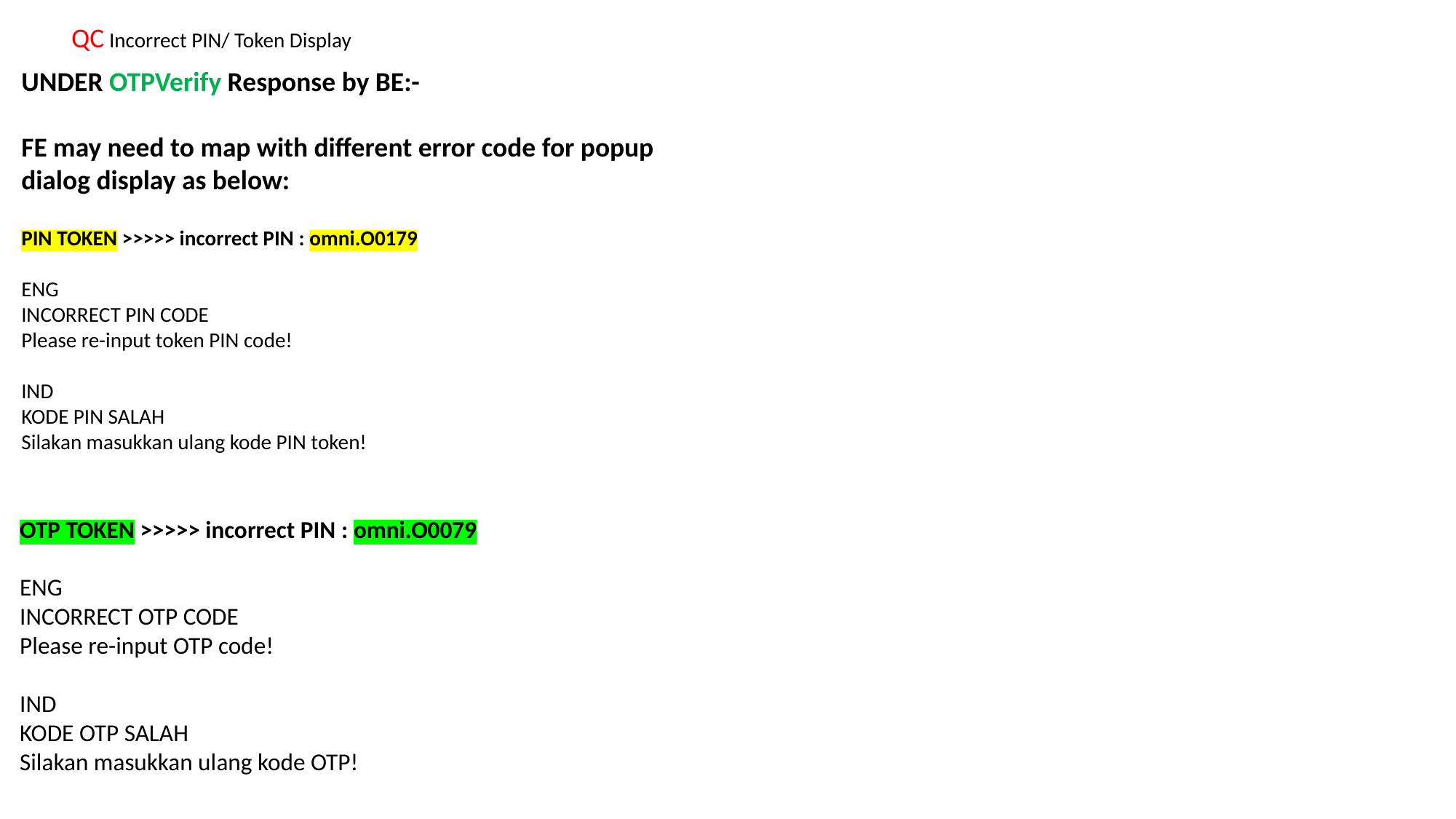

# QC Incorrect PIN/ Token Display
UNDER OTPVerify Response by BE:-

FE may need to map with different error code for popup dialog display as below:
PIN TOKEN >>>>> incorrect PIN : omni.O0179

ENG
INCORRECT PIN CODE
Please re-input token PIN code!

IND
KODE PIN SALAH
Silakan masukkan ulang kode PIN token!
OTP TOKEN >>>>> incorrect PIN : omni.O0079

ENG
INCORRECT OTP CODE
Please re-input OTP code!

IND
KODE OTP SALAH
Silakan masukkan ulang kode OTP!